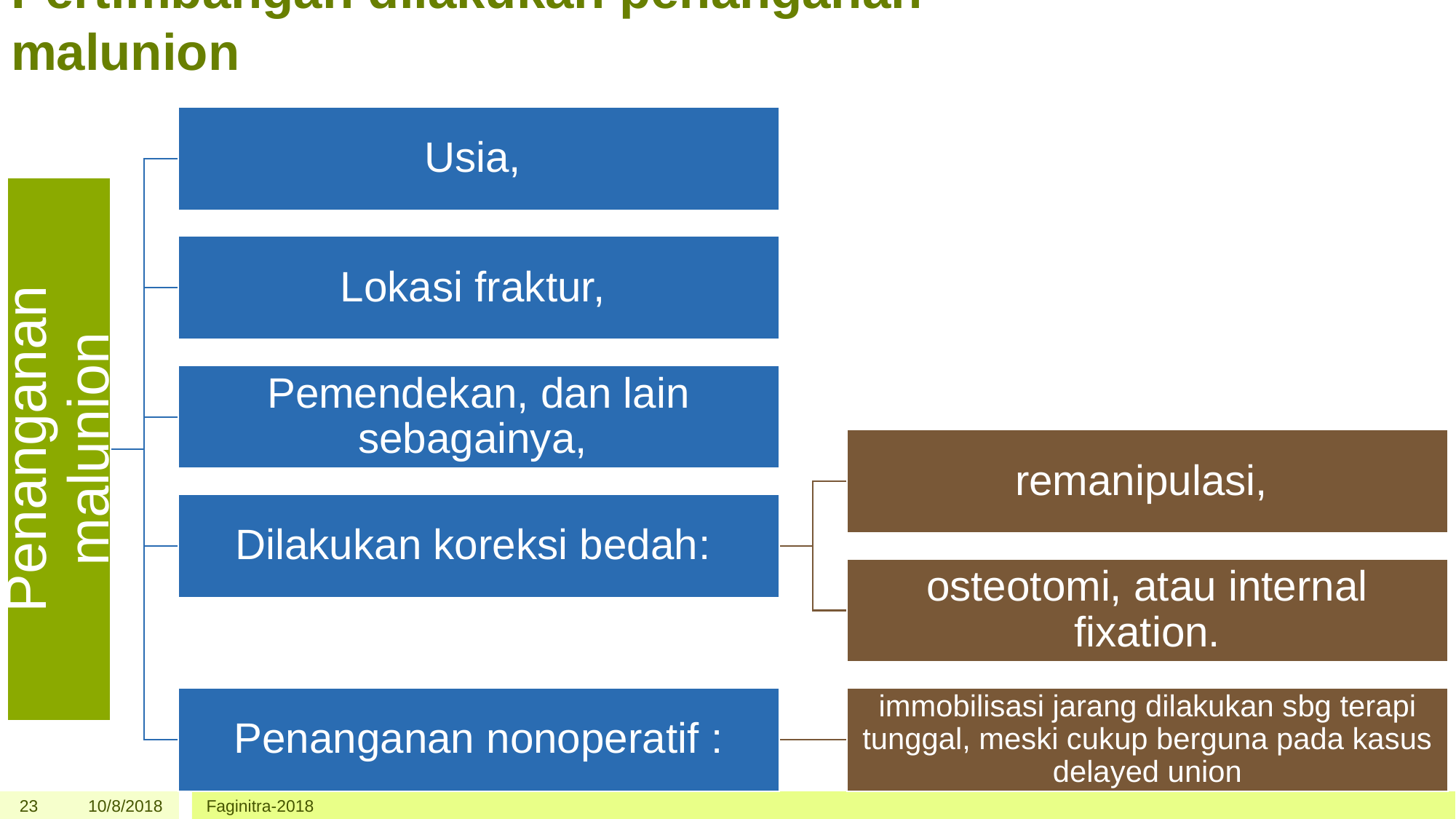

# Pertimbangan dilakukan penanganan malunion

Penanganan malunion
Usia,
Lokasi fraktur,
Pemendekan, dan lain sebagainya,
Dilakukan koreksi bedah:
remanipulasi,
osteotomi, atau internal fixation.
Penanganan nonoperatif :
immobilisasi jarang dilakukan sbg terapi tunggal, meski cukup berguna pada kasus delayed union
23
10/8/2018
Faginitra-2018